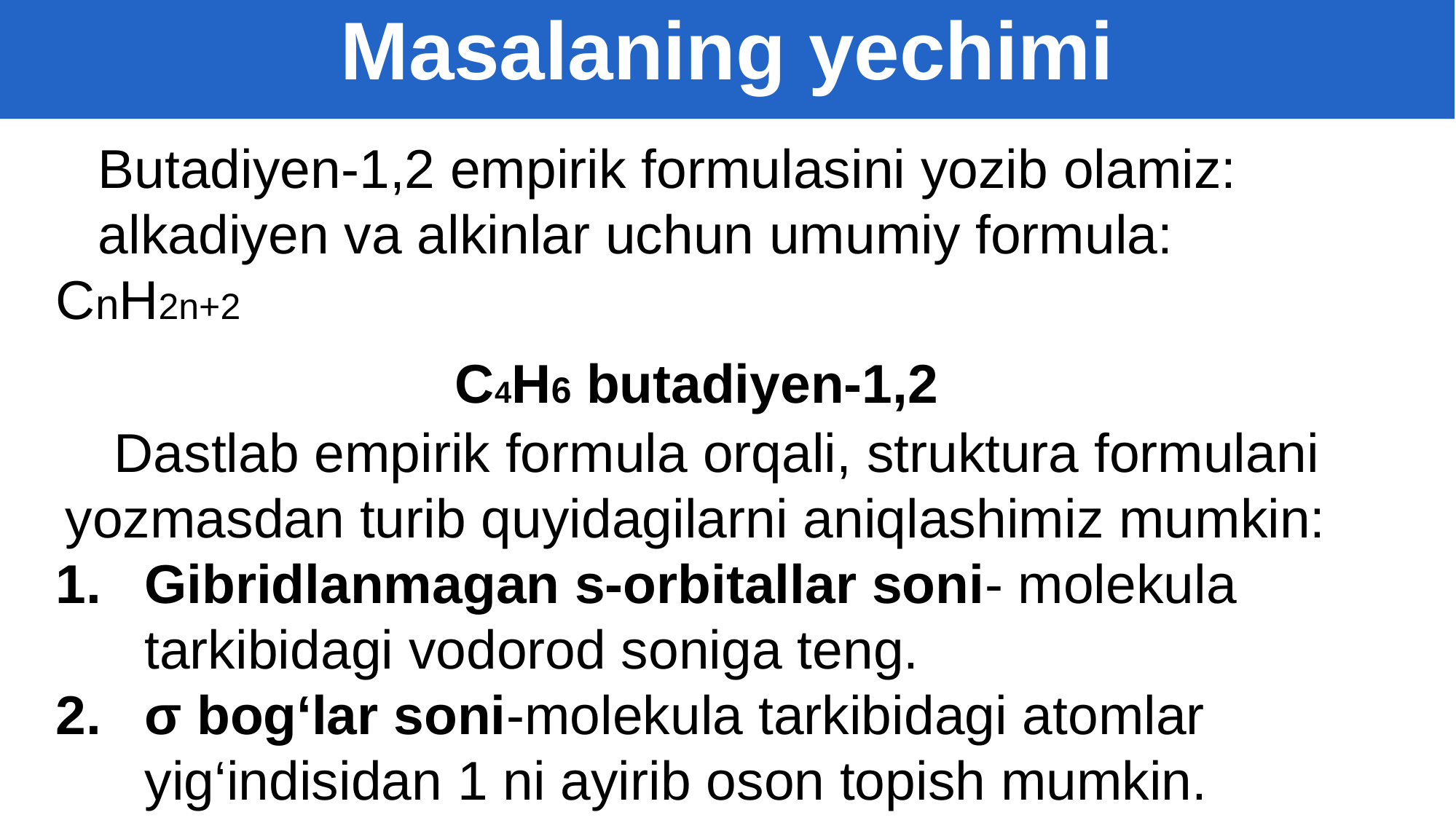

Masalaning yechimi
Butadiyen-1,2 empirik formulasini yozib olamiz:
alkadiyen va alkinlar uchun umumiy formula: CnH2n+2
C4H6 butadiyen-1,2
Dastlab empirik formula orqali, struktura formulani yozmasdan turib quyidagilarni aniqlashimiz mumkin:
Gibridlanmagan s-orbitallar soni- molekula tarkibidagi vodorod soniga teng.
σ bog‘lar soni-molekula tarkibidagi atomlar yig‘indisidan 1 ni ayirib oson topish mumkin.